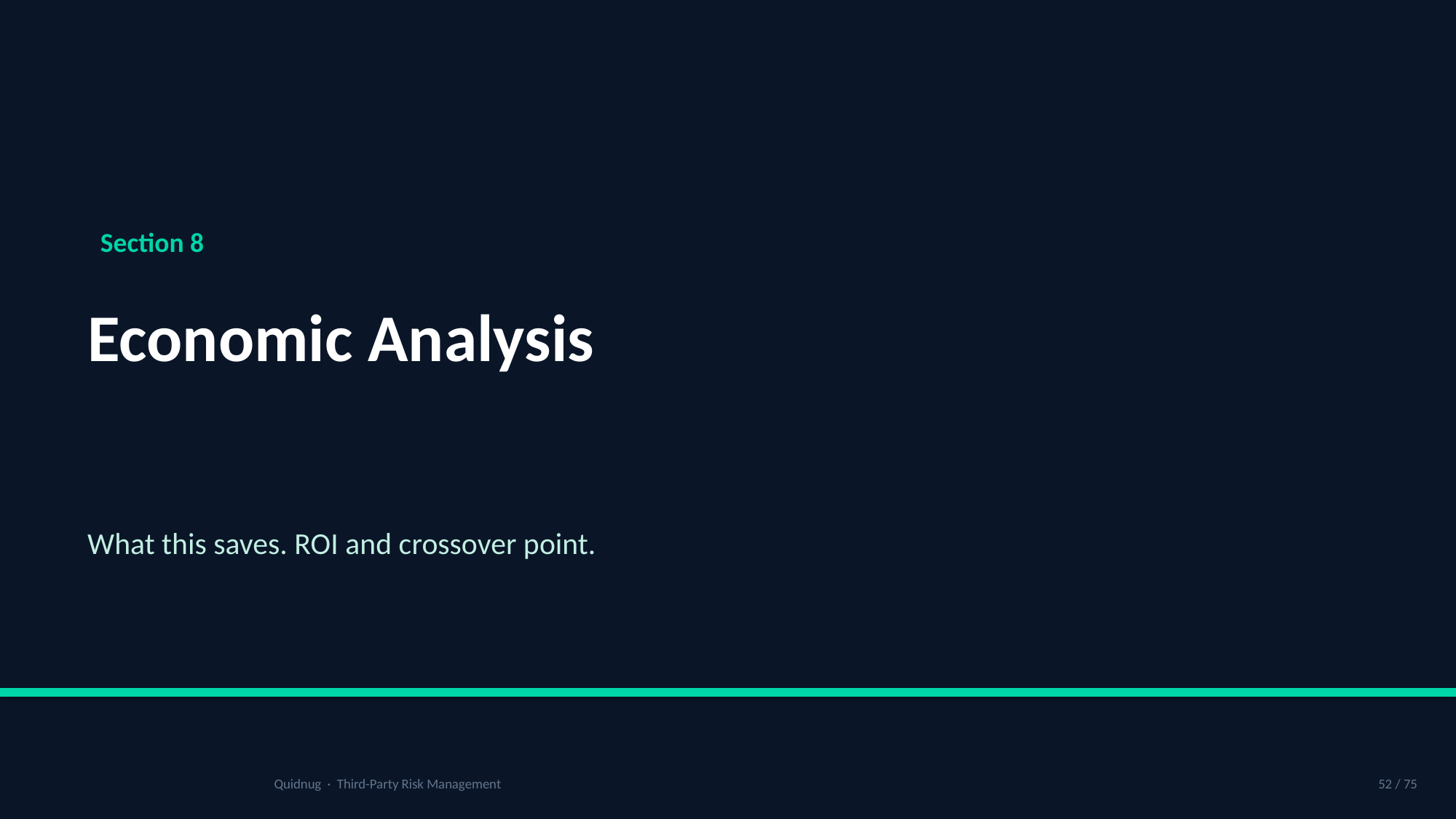

Section 8
Economic Analysis
What this saves. ROI and crossover point.

Quidnug  ·  Third-Party Risk Management
52 / 75